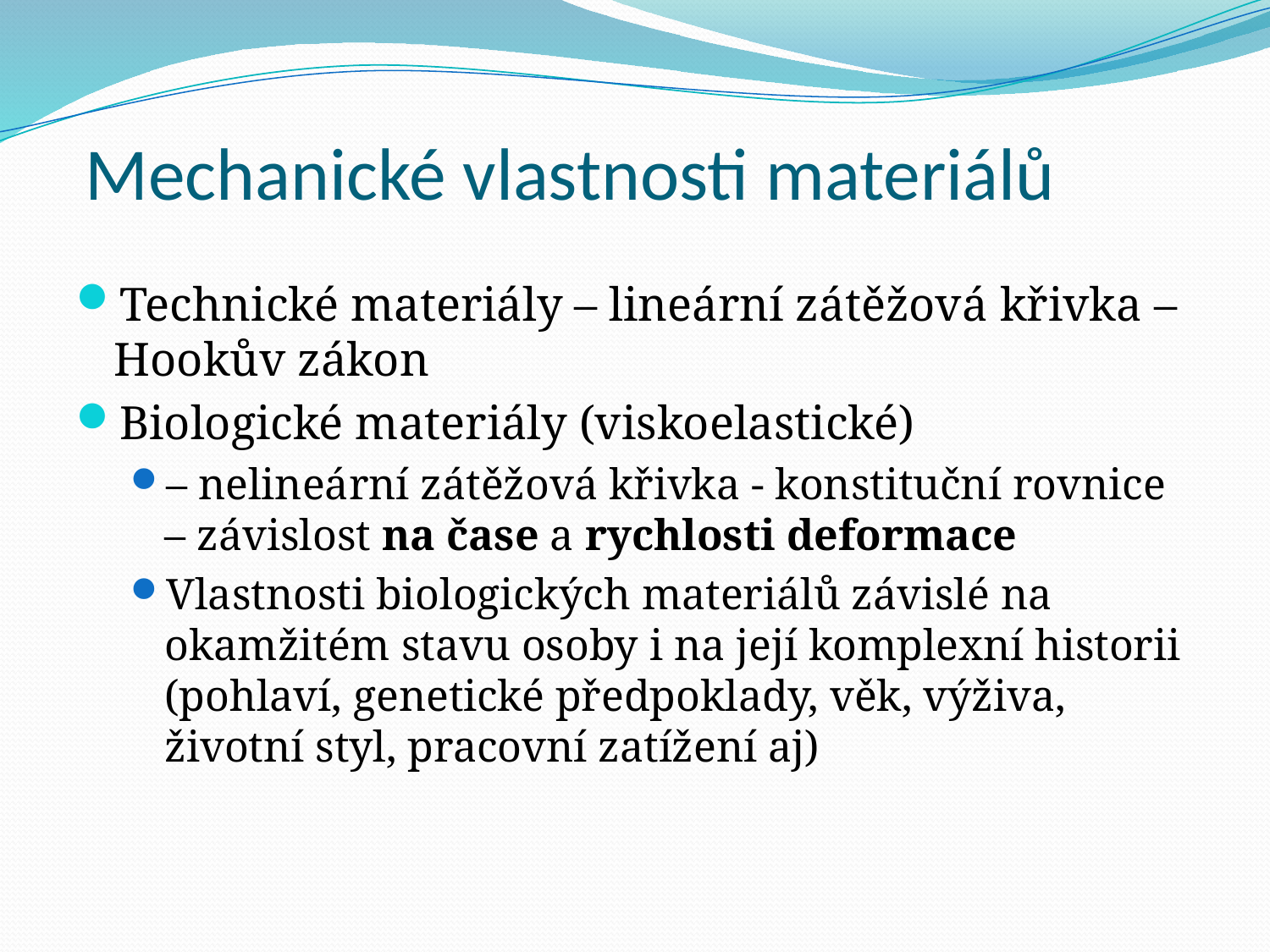

# Mechanické vlastnosti materiálů
Technické materiály – lineární zátěžová křivka – Hookův zákon
Biologické materiály (viskoelastické)
– nelineární zátěžová křivka - konstituční rovnice – závislost na čase a rychlosti deformace
Vlastnosti biologických materiálů závislé na okamžitém stavu osoby i na její komplexní historii (pohlaví, genetické předpoklady, věk, výživa, životní styl, pracovní zatížení aj)